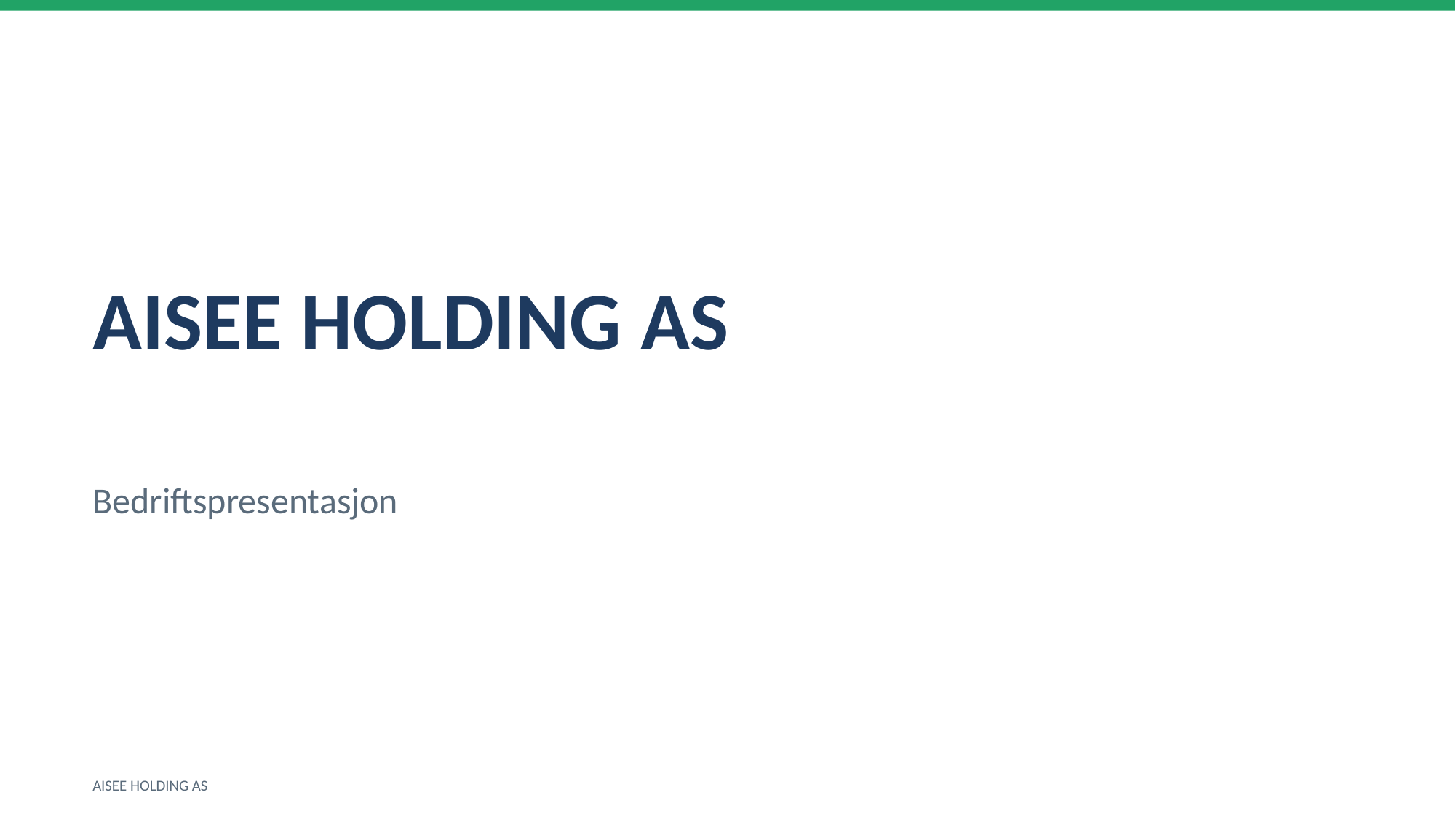

AISEE HOLDING AS
Bedriftspresentasjon
AISEE HOLDING AS